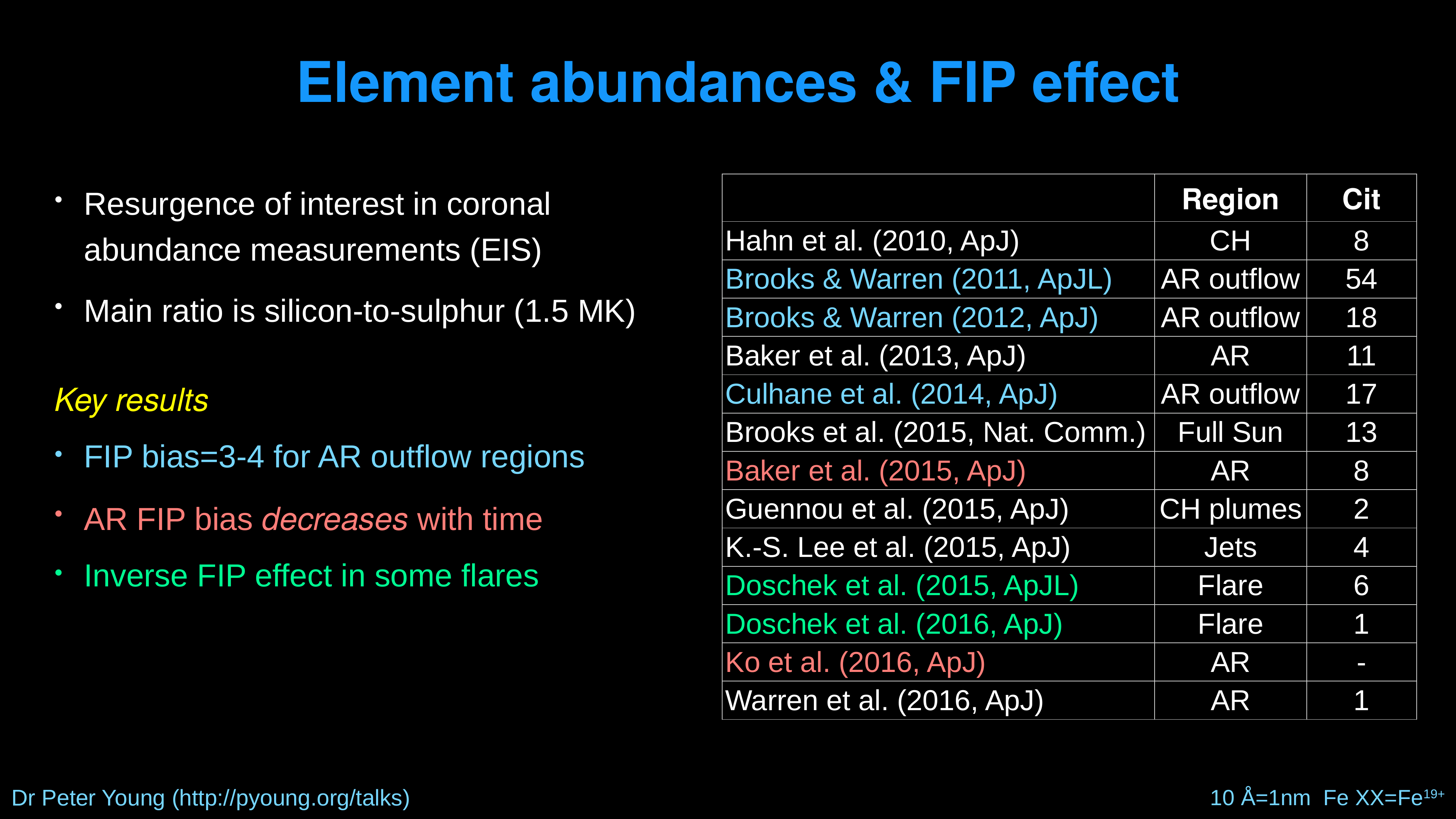

# Element abundances & FIP effect
Resurgence of interest in coronal abundance measurements (EIS)
Main ratio is silicon-to-sulphur (1.5 MK)
|  | Region | Cit |
| --- | --- | --- |
| Hahn et al. (2010, ApJ) | CH | 8 |
| Brooks & Warren (2011, ApJL) | AR outflow | 54 |
| Brooks & Warren (2012, ApJ) | AR outflow | 18 |
| Baker et al. (2013, ApJ) | AR | 11 |
| Culhane et al. (2014, ApJ) | AR outflow | 17 |
| Brooks et al. (2015, Nat. Comm.) | Full Sun | 13 |
| Baker et al. (2015, ApJ) | AR | 8 |
| Guennou et al. (2015, ApJ) | CH plumes | 2 |
| K.-S. Lee et al. (2015, ApJ) | Jets | 4 |
| Doschek et al. (2015, ApJL) | Flare | 6 |
| Doschek et al. (2016, ApJ) | Flare | 1 |
| Ko et al. (2016, ApJ) | AR | - |
| Warren et al. (2016, ApJ) | AR | 1 |
Key results
FIP bias=3-4 for AR outflow regions
AR FIP bias decreases with time
Inverse FIP effect in some flares